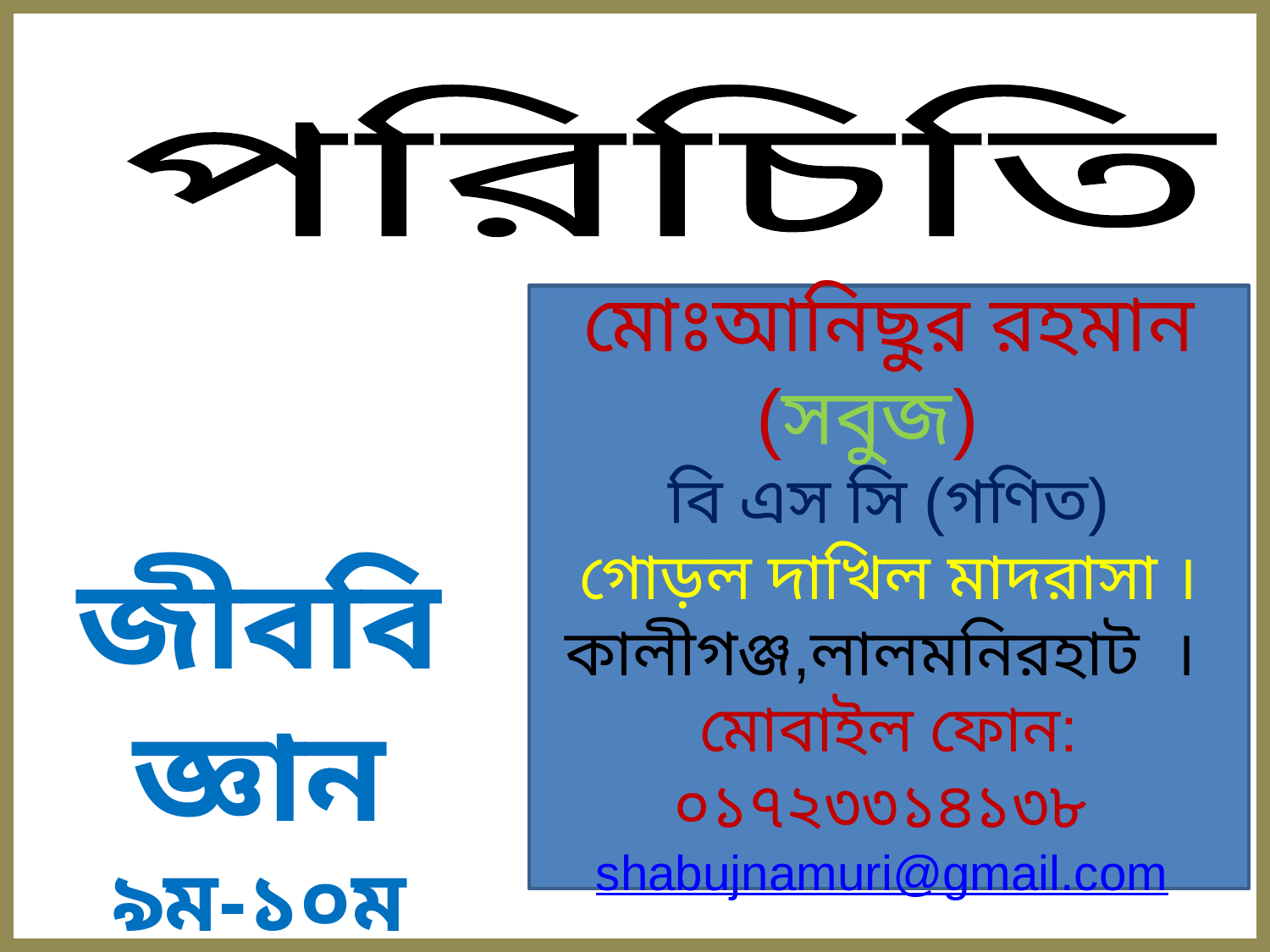

পরিচিতি
 জীববিজ্ঞান
৯ম-১০ম শ্রেণি
৬ষ্ঠ অধ্যায়
মোঃআনিছুর রহমান (সবুজ)
বি এস সি (গণিত)
গোড়ল দাখিল মাদরাসা ।
কালীগঞ্জ,লালমনিরহাট  ।
মোবাইল ফোন: ০১৭২৩৩১৪১৩৮
shabujnamuri@gmail.com